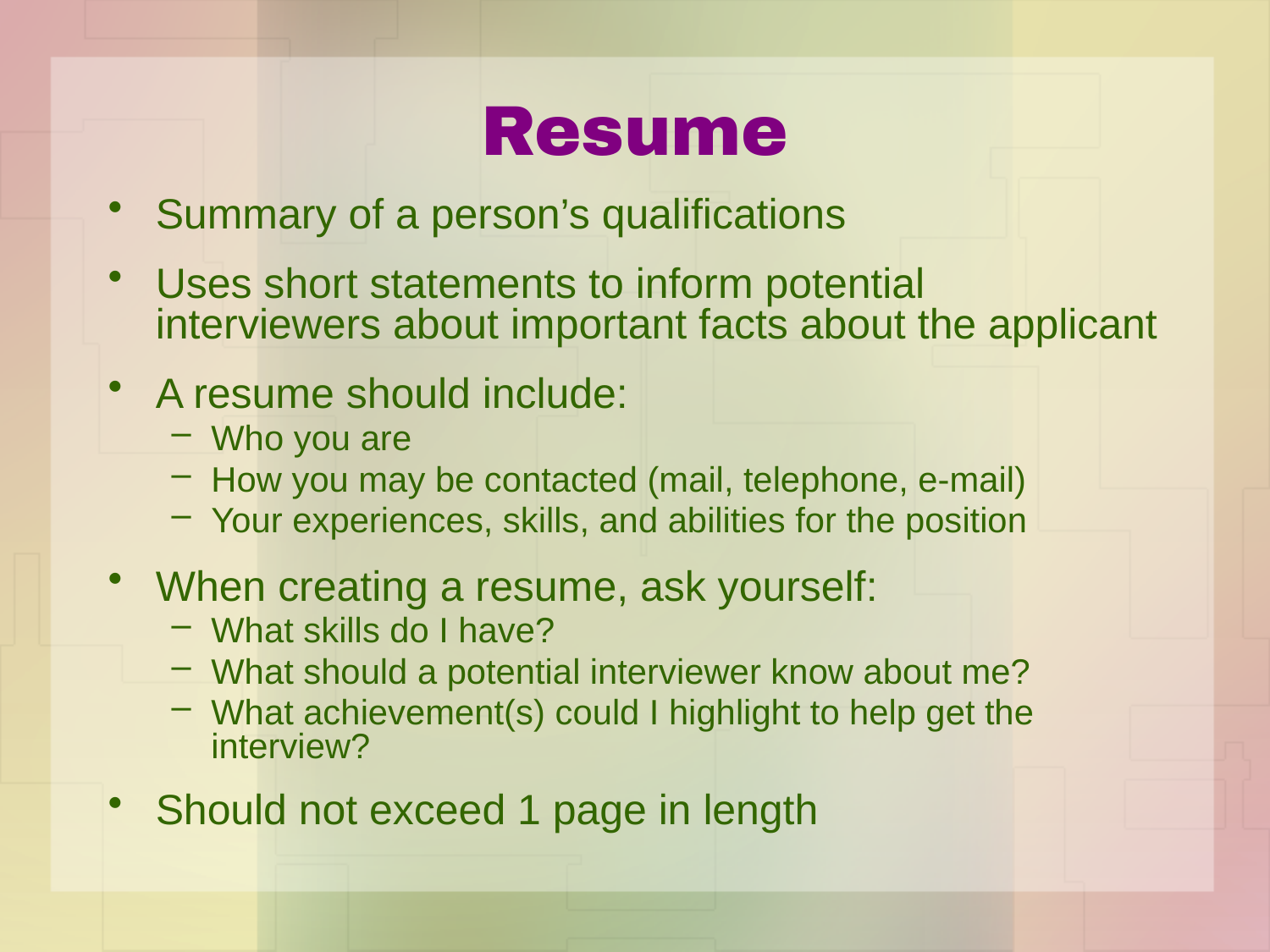

# Resume
Summary of a person’s qualifications

Uses short statements to inform potential interviewers about important facts about the applicant

A resume should include:
Who you are
How you may be contacted (mail, telephone, e-mail)
Your experiences, skills, and abilities for the position

When creating a resume, ask yourself:
What skills do I have?
What should a potential interviewer know about me?
What achievement(s) could I highlight to help get the interview?

Should not exceed 1 page in length